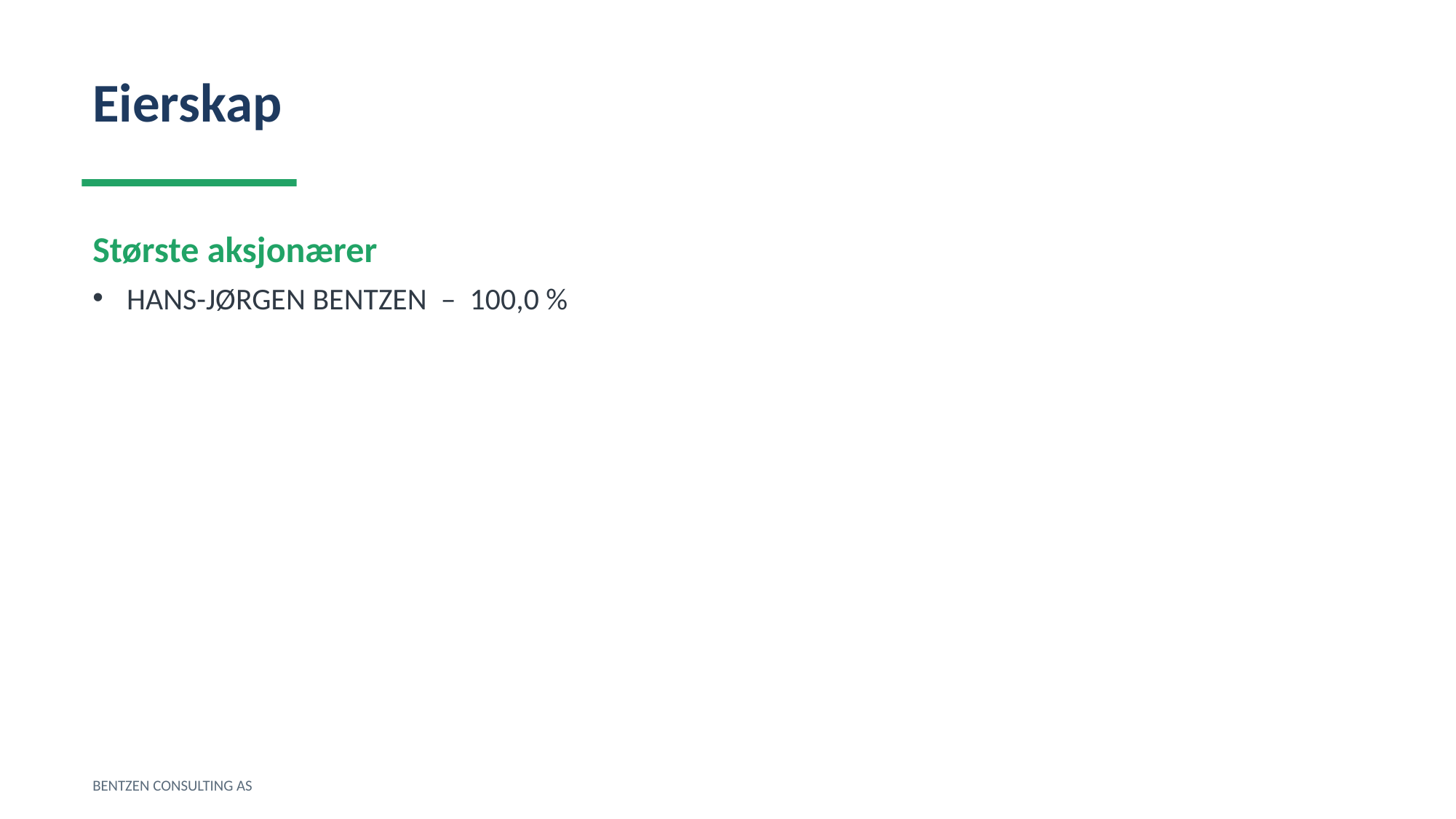

Eierskap

Største aksjonærer
HANS-JØRGEN BENTZEN  –  100,0 %
BENTZEN CONSULTING AS